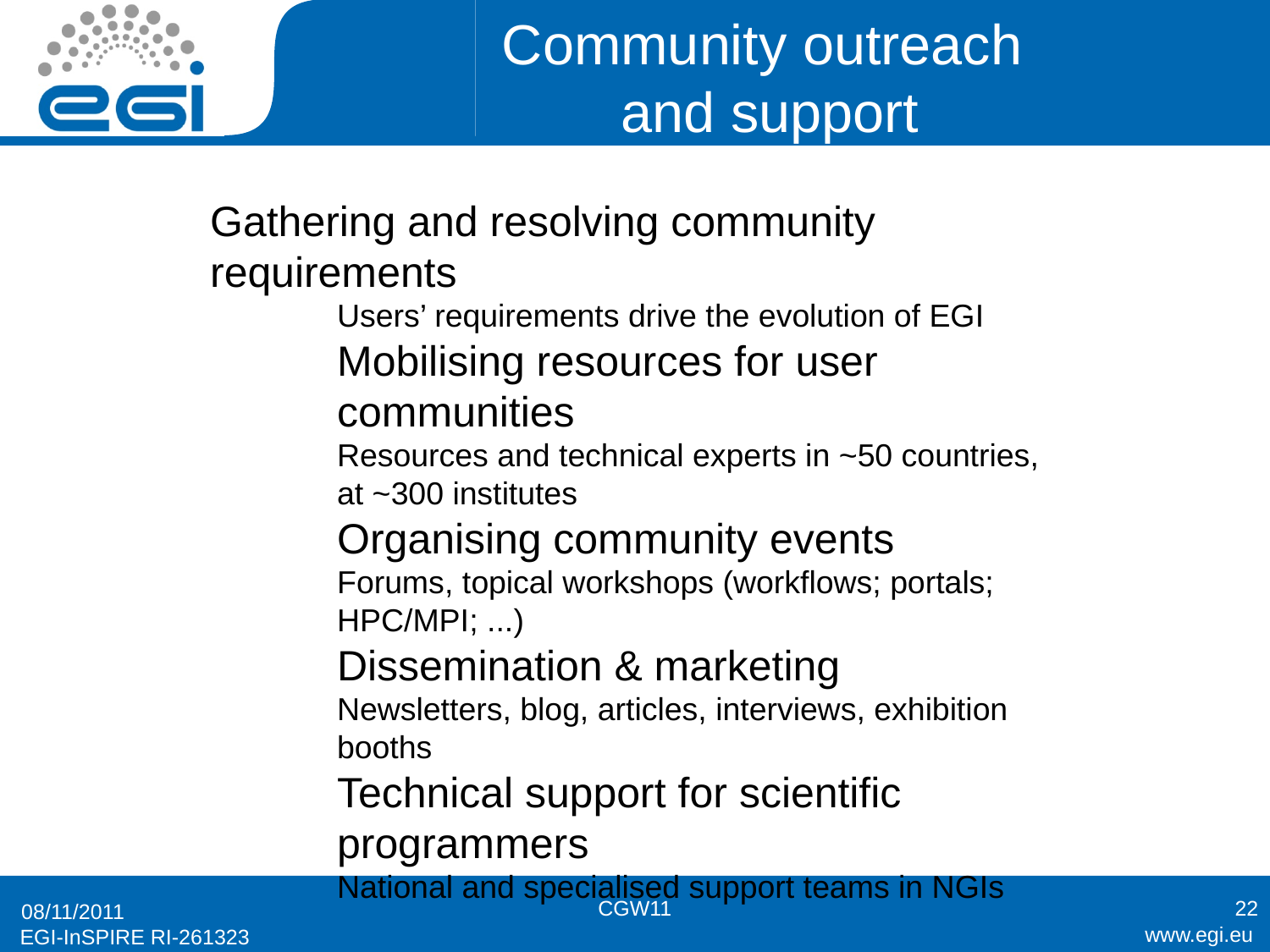

# Community outreach and support
Gathering and resolving community requirements
Users’ requirements drive the evolution of EGI
Mobilising resources for user communities
Resources and technical experts in ~50 countries, at ~300 institutes
Organising community events
Forums, topical workshops (workflows; portals; HPC/MPI; ...)
Dissemination & marketing
Newsletters, blog, articles, interviews, exhibition booths
Technical support for scientific programmers
National and specialised support teams in NGIs
CGW11
22
08/11/2011